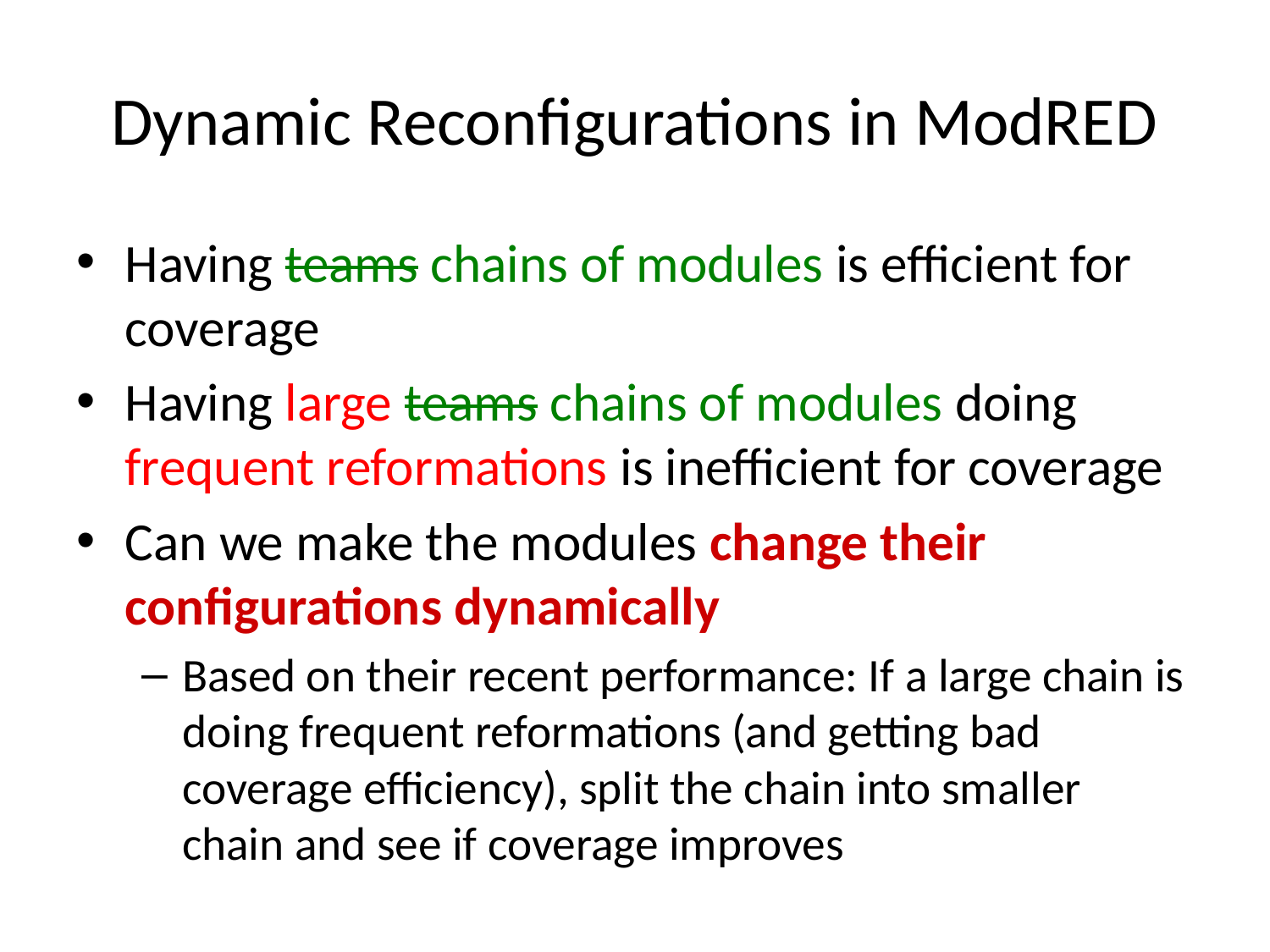

# Dynamic Reconfigurations in ModRED
Having teams chains of modules is efficient for coverage
Having large teams chains of modules doing frequent reformations is inefficient for coverage
Can we make the modules change their configurations dynamically
Based on their recent performance: If a large chain is doing frequent reformations (and getting bad coverage efficiency), split the chain into smaller chain and see if coverage improves